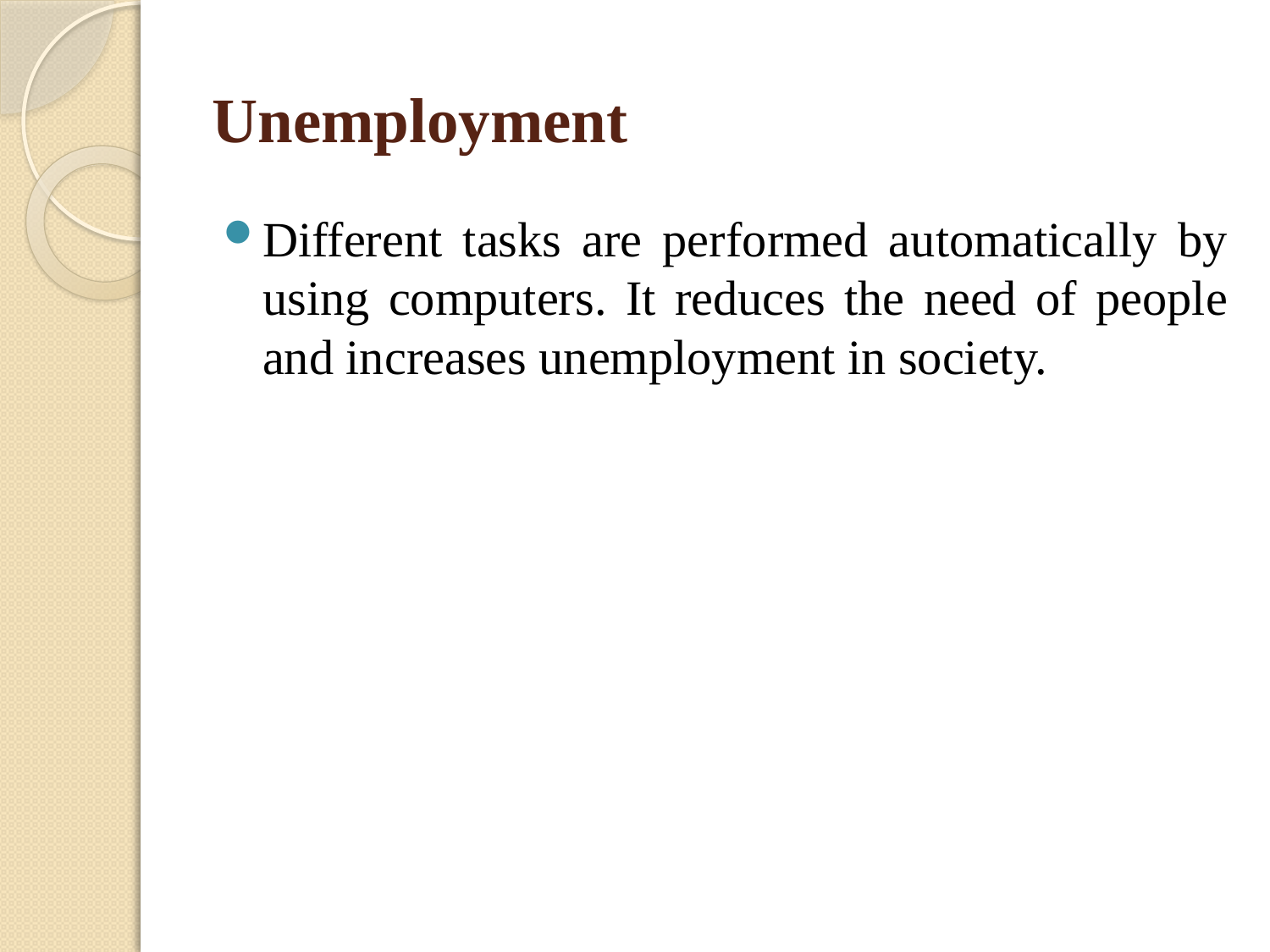

# Unemployment
Different tasks are performed automatically by using computers. It reduces the need of people and increases unemployment in society.